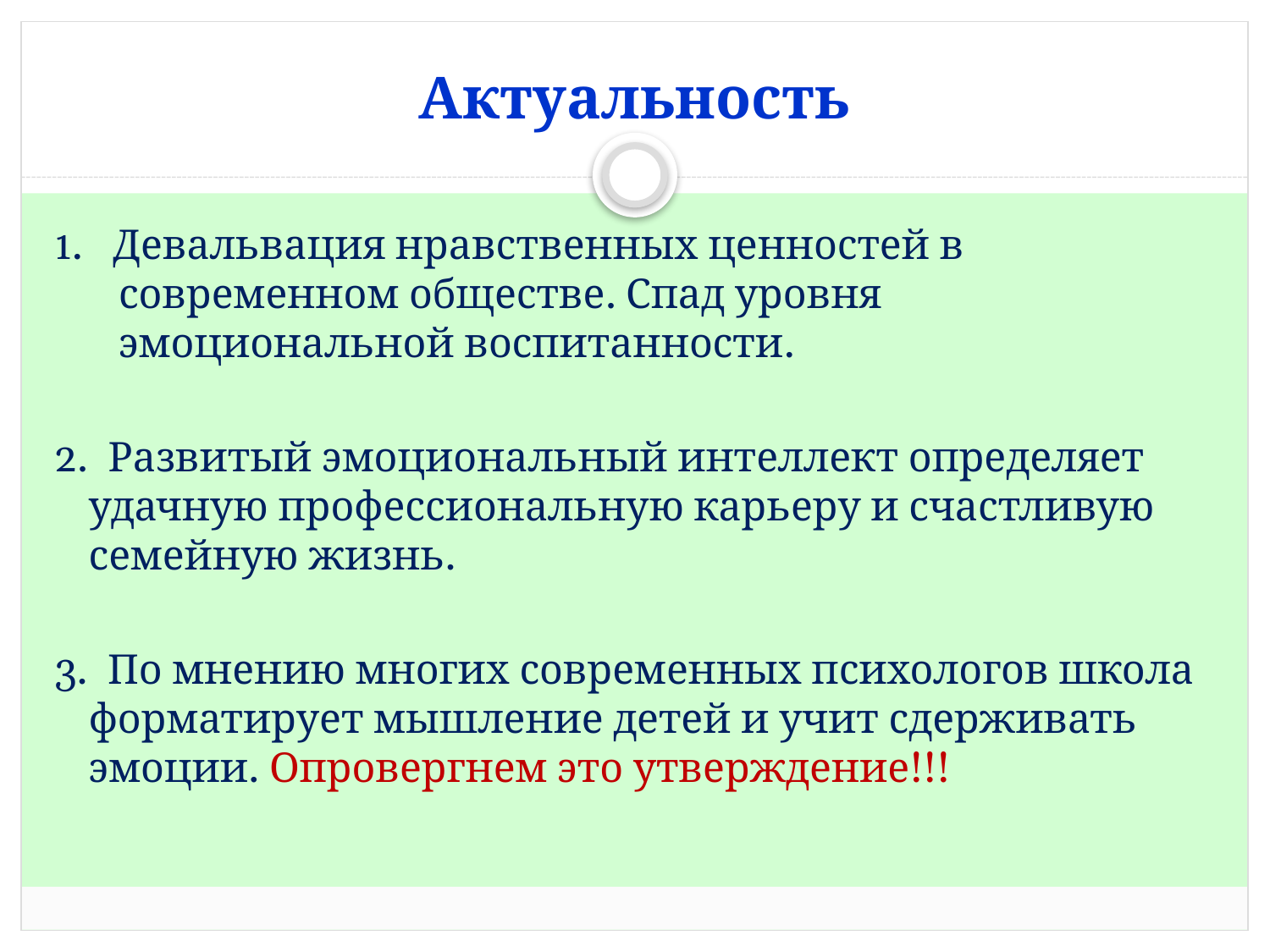

# Актуальность
1.   Девальвация нравственных ценностей в современном обществе. Спад уровня эмоциональной воспитанности.

2.  Развитый эмоциональный интеллект определяет удачную профессиональную карьеру и счастливую семейную жизнь.

3.  По мнению многих современных психологов школа форматирует мышление детей и учит сдерживать эмоции. Опровергнем это утверждение!!!